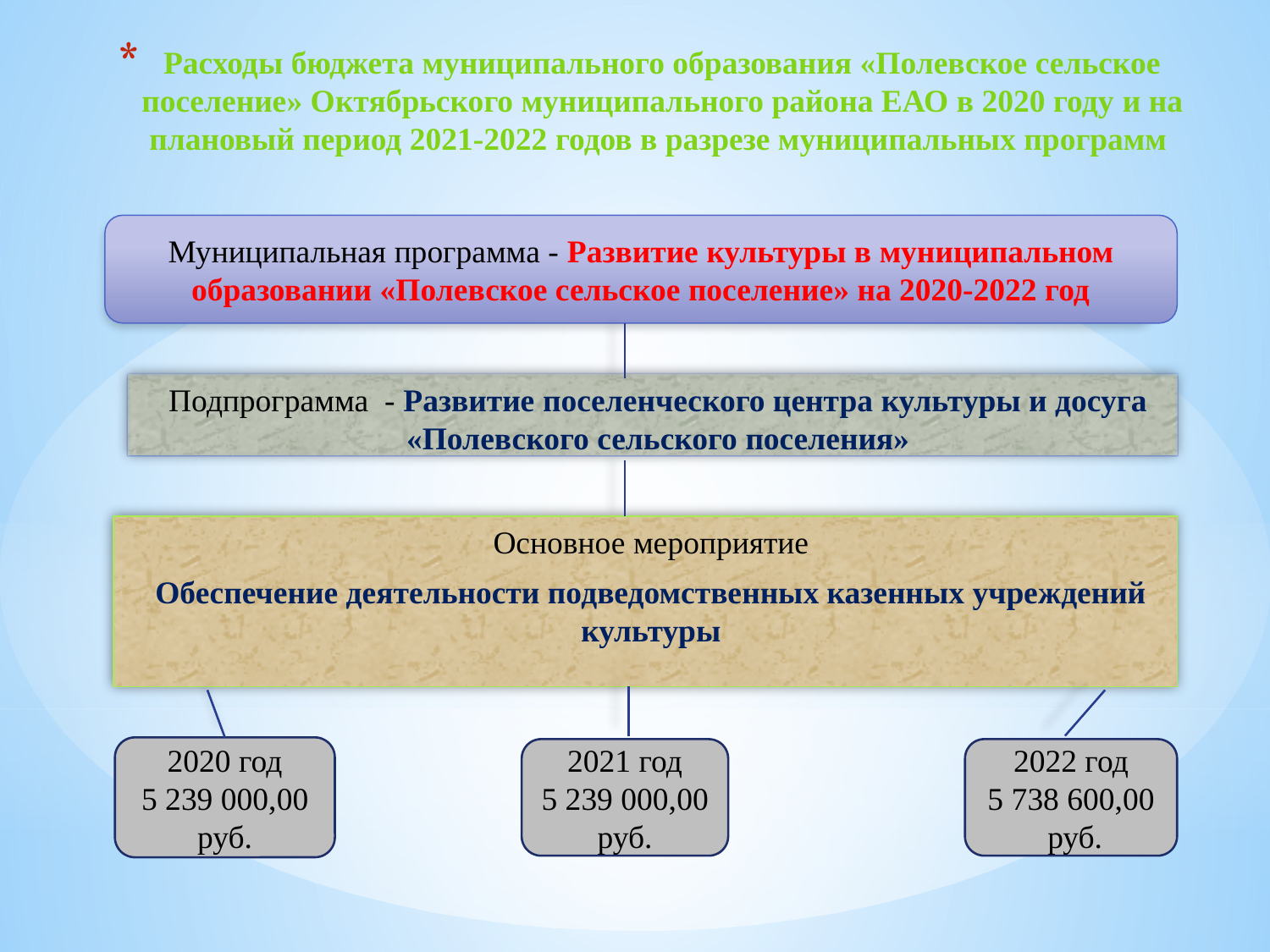

# Расходы бюджета муниципального образования «Полевское сельское поселение» Октябрьского муниципального района ЕАО в 2020 году и на плановый период 2021-2022 годов в разрезе муниципальных программ
Муниципальная программа - Развитие культуры в муниципальном образовании «Полевское сельское поселение» на 2020-2022 год
Подпрограмма  - Развитие поселенческого центра культуры и досуга «Полевского сельского поселения»
Основное мероприятие
Обеспечение деятельности подведомственных казенных учреждений культуры
2020 год
5 239 000,00
руб.
2021 год
5 239 000,00
руб.
2022 год
5 738 600,00
 руб.